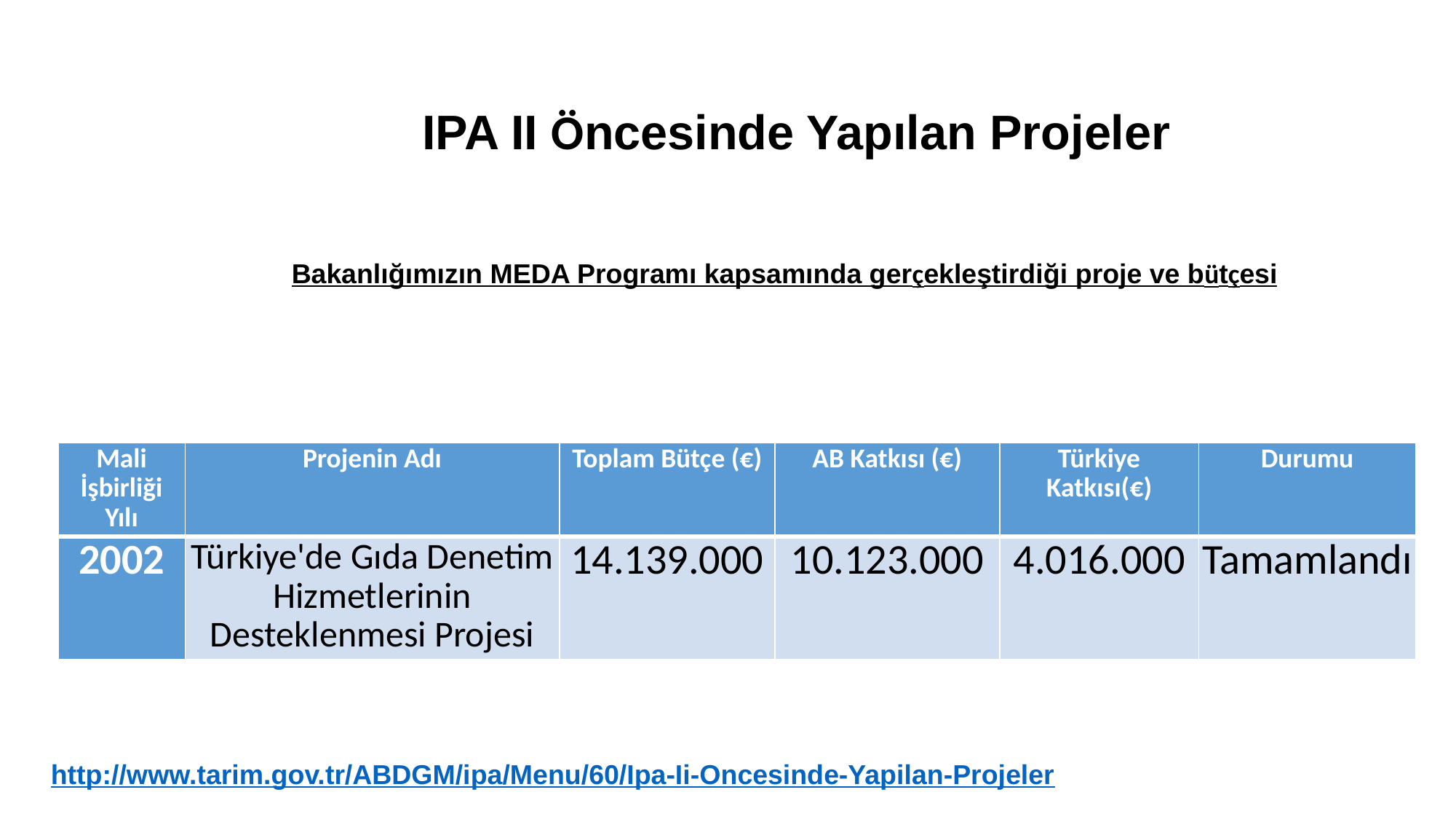

IPA II Öncesinde Yapılan Projeler
​
Bakanlığımızın MEDA Programı kapsamında gerçekleştirdiği proje ve bütçesi
| Mali İşbirliği Yılı | Projenin Adı | Toplam Bütçe (€) | AB Katkısı (€) | Türkiye Katkısı(€) | Durumu |
| --- | --- | --- | --- | --- | --- |
| 2002 | Türkiye'de Gıda Denetim Hizmetlerinin Desteklenmesi Projesi | 14.139.000 | 10.123.000 | 4.016.000 | Tamamlandı |
http://www.tarim.gov.tr/ABDGM/ipa/Menu/60/Ipa-Ii-Oncesinde-Yapilan-Projeler